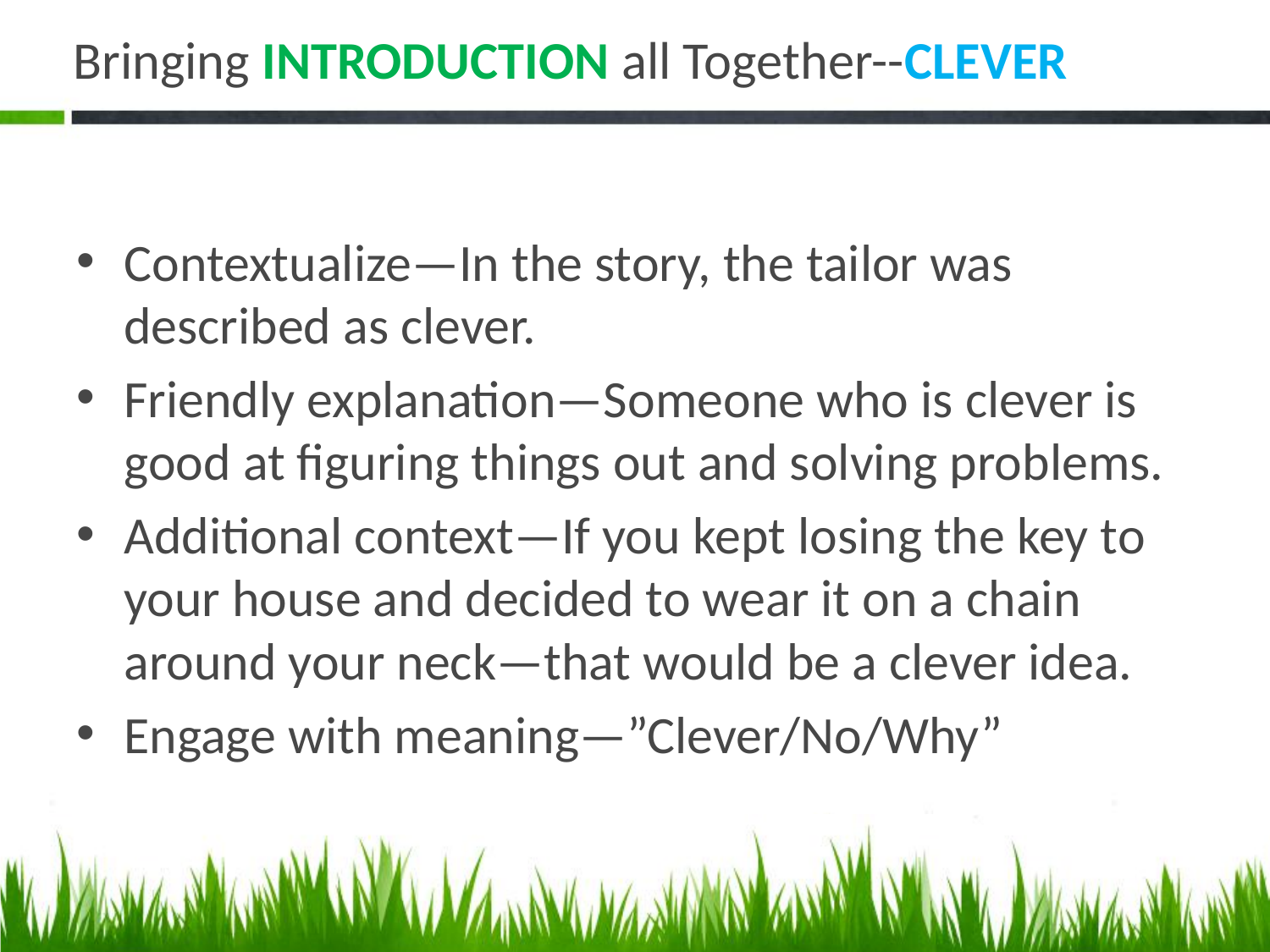

# Bringing INTRODUCTION all Together--CLEVER
Contextualize—In the story, the tailor was described as clever.
Friendly explanation—Someone who is clever is good at figuring things out and solving problems.
Additional context—If you kept losing the key to your house and decided to wear it on a chain around your neck—that would be a clever idea.
Engage with meaning—”Clever/No/Why”